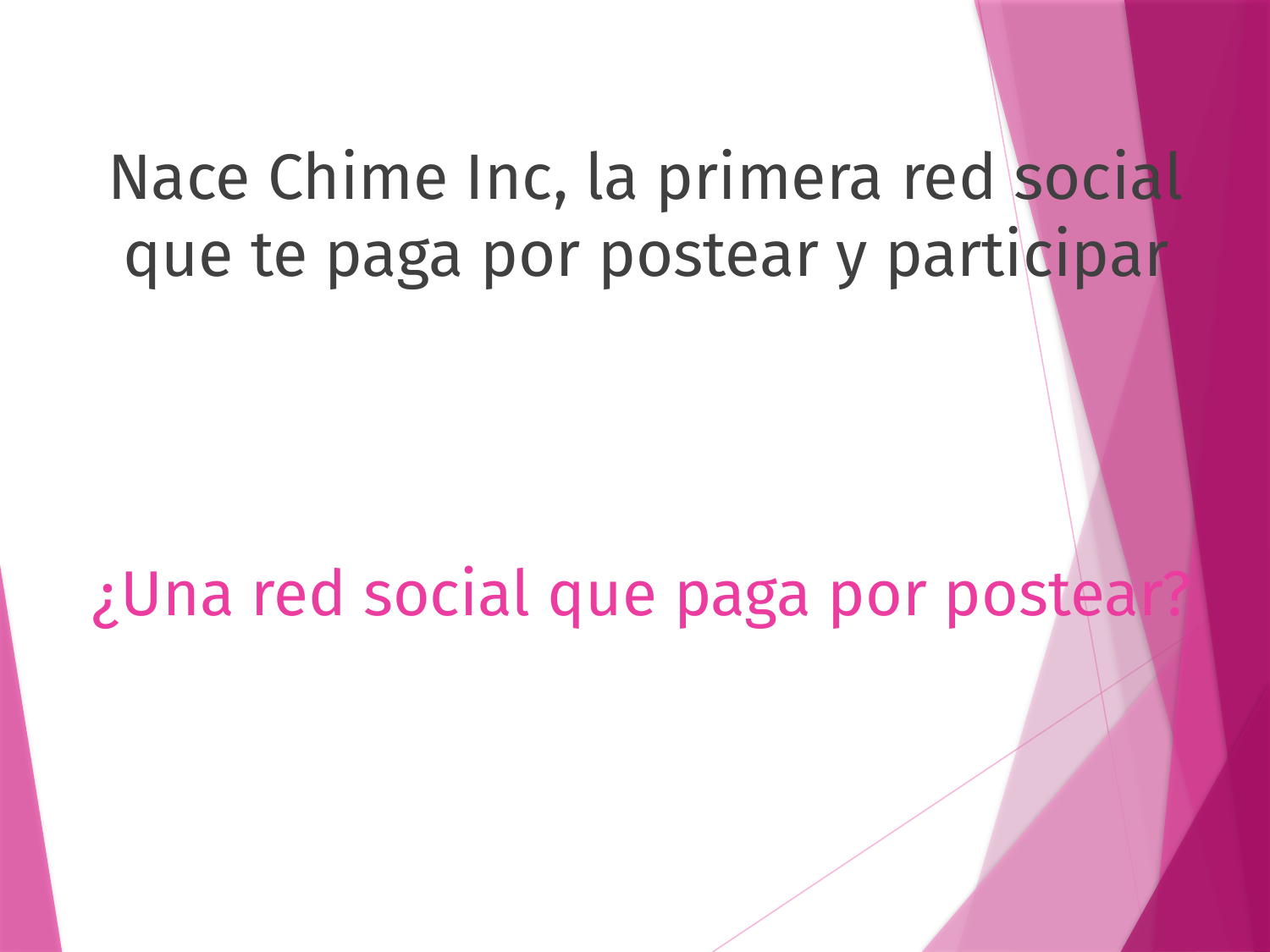

Nace Chime Inc, la primera red social que te paga por postear y participar

# ¿Una red social que paga por postear?